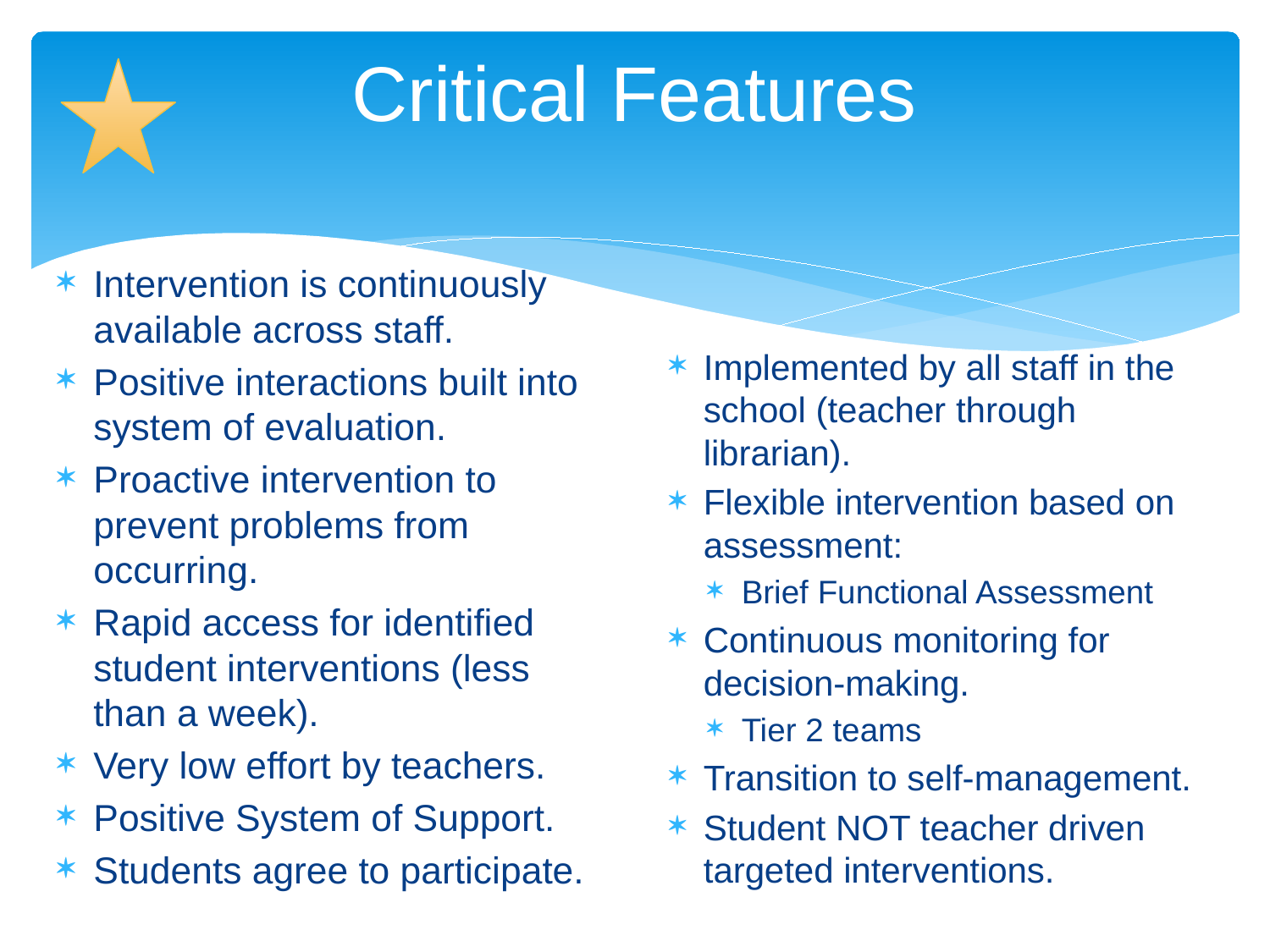

# Critical Features

Intervention is continuously available across staff.
Positive interactions built into system of evaluation.
Proactive intervention to prevent problems from occurring.
Rapid access for identified student interventions (less than a week).
Very low effort by teachers.
Positive System of Support.
Students agree to participate.

Implemented by all staff in the school (teacher through librarian).
Flexible intervention based on assessment:
Brief Functional Assessment
Continuous monitoring for decision-making.
Tier 2 teams
Transition to self-management.
Student NOT teacher driven targeted interventions.